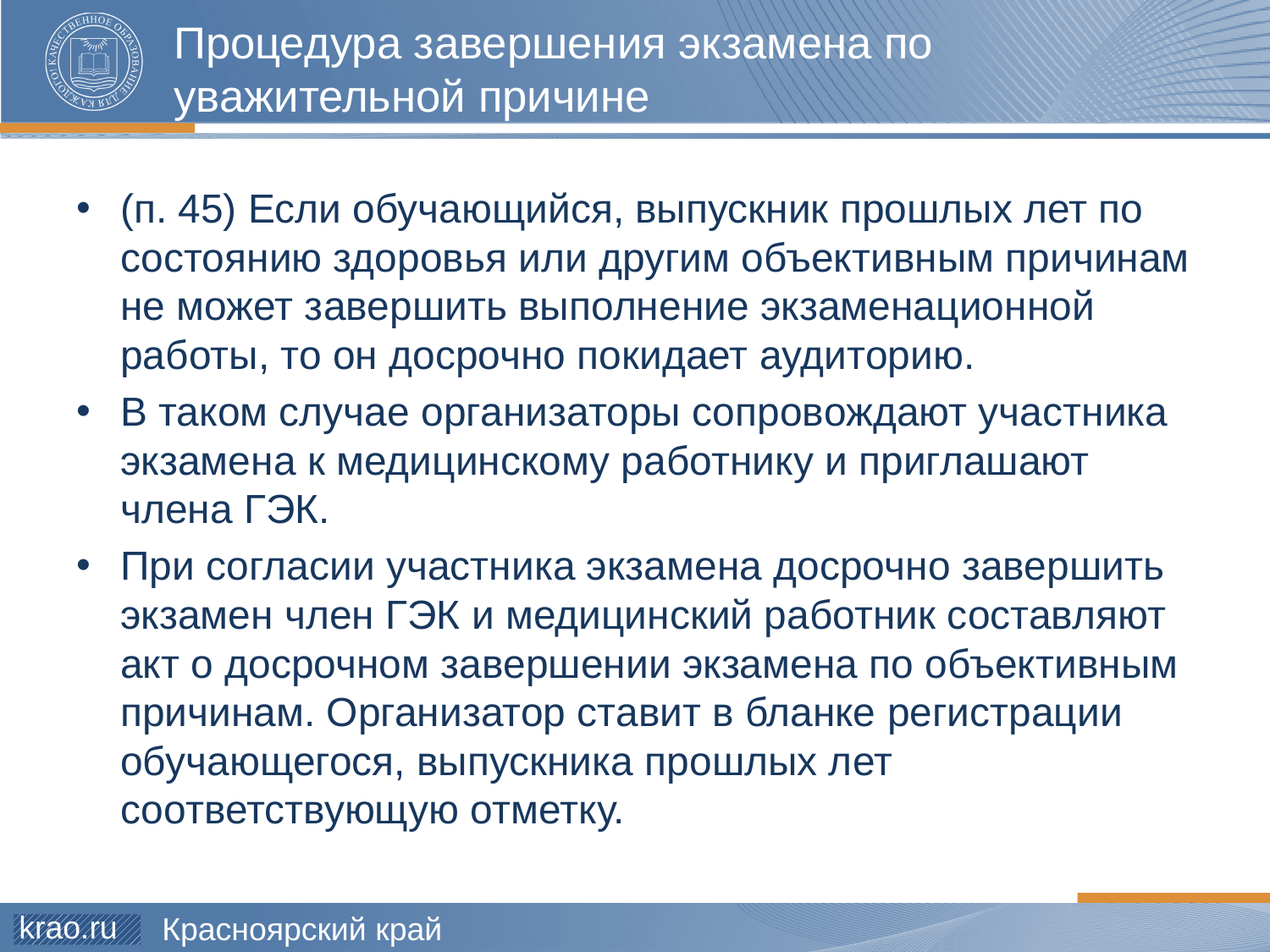

# Процедура завершения экзамена по уважительной причине
(п. 45) Если обучающийся, выпускник прошлых лет по состоянию здоровья или другим объективным причинам не может завершить выполнение экзаменационной работы, то он досрочно покидает аудиторию.
В таком случае организаторы сопровождают участника экзамена к медицинскому работнику и приглашают члена ГЭК.
При согласии участника экзамена досрочно завершить экзамен член ГЭК и медицинский работник составляют акт о досрочном завершении экзамена по объективным причинам. Организатор ставит в бланке регистрации обучающегося, выпускника прошлых лет соответствующую отметку.